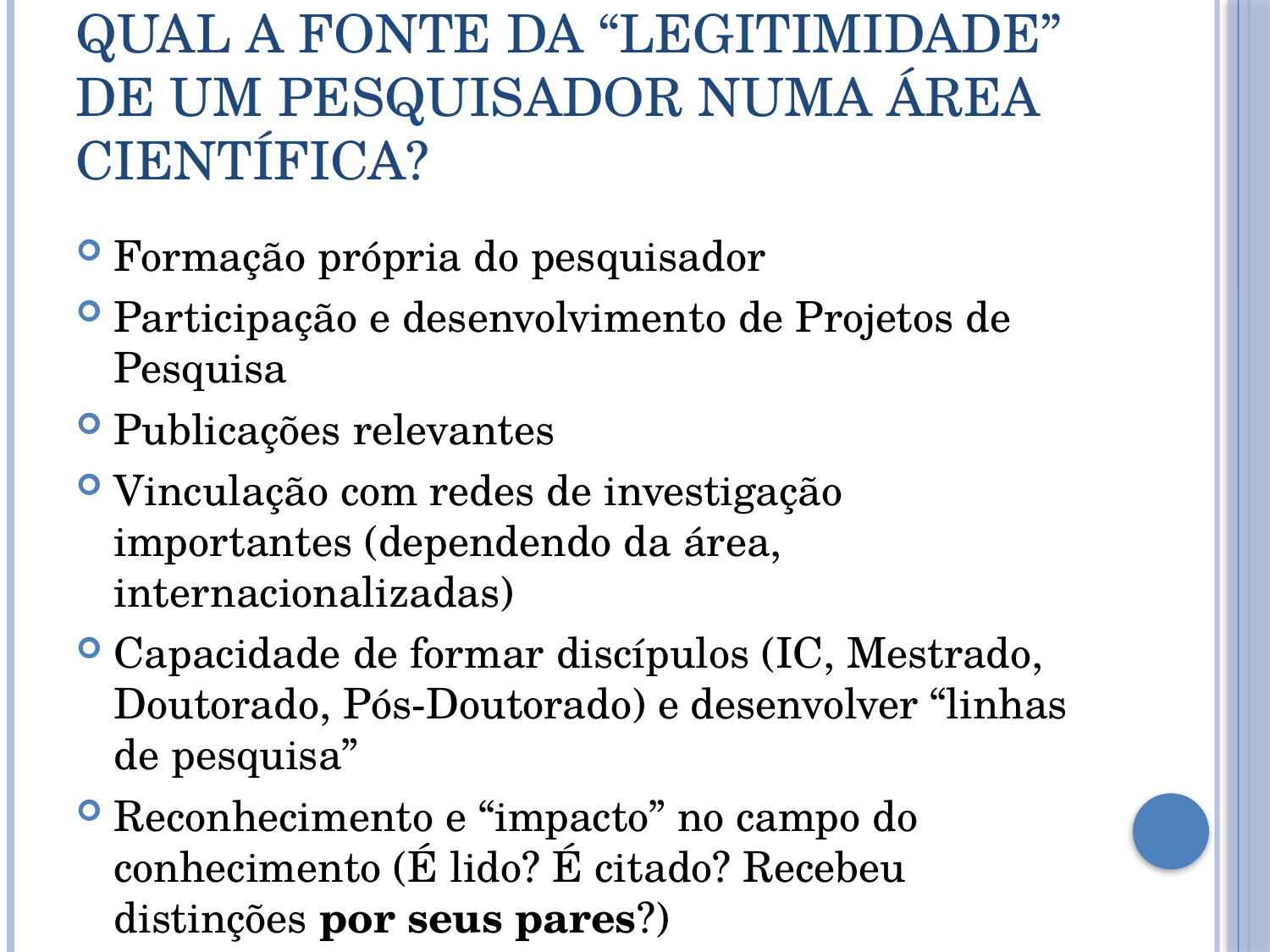

# Qual a fonte da “legitimidade” de um pesquisador numa área científica?
Formação própria do pesquisador
Participação e desenvolvimento de Projetos de Pesquisa
Publicações relevantes
Vinculação com redes de investigação importantes (dependendo da área, internacionalizadas)
Capacidade de formar discípulos (IC, Mestrado, Doutorado, Pós-Doutorado) e desenvolver “linhas de pesquisa”
Reconhecimento e “impacto” no campo do conhecimento (É lido? É citado? Recebeu distinções por seus pares?)